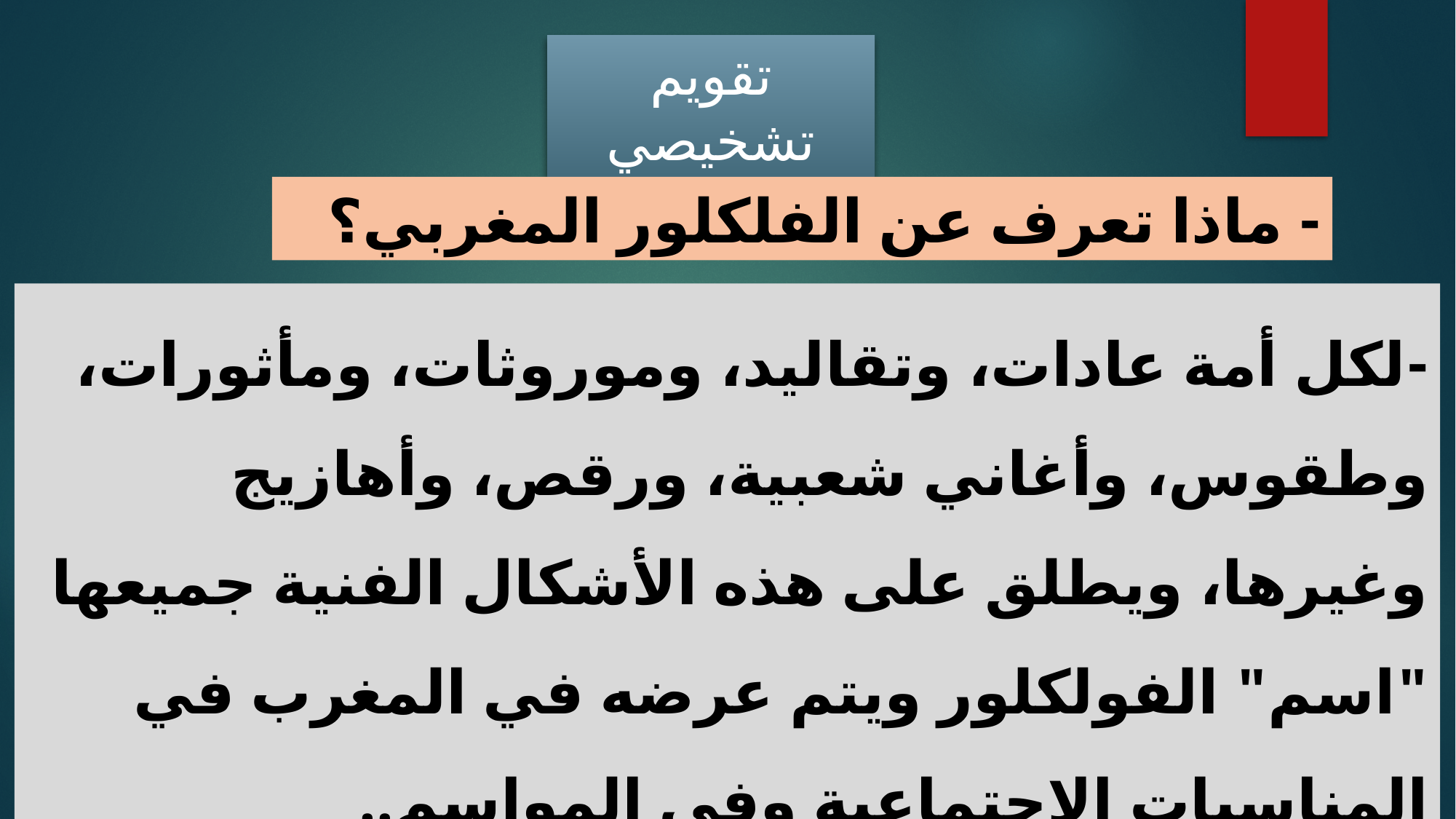

تقويم تشخيصي
- ماذا تعرف عن الفلكلور المغربي؟
-	لكل أمة عادات، وتقاليد، وموروثات، ومأثورات، وطقوس، وأغاني شعبية، ورقص، وأهازيج وغيرها، ويطلق على هذه الأشكال الفنية جميعها "اسم" الفولكلور ويتم عرضه في المغرب في المناسبات الاجتماعية وفي المواسم..